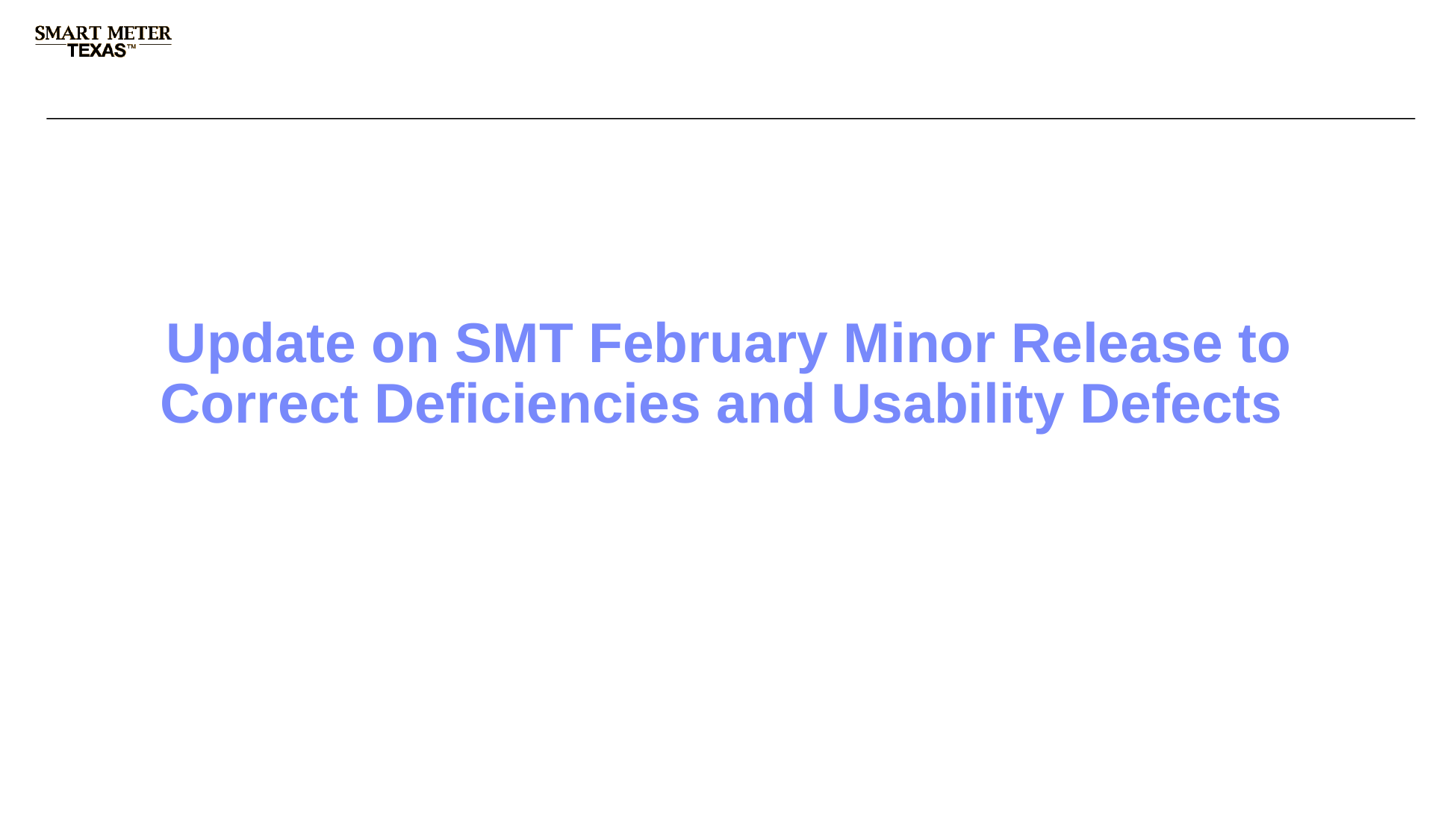

# Update on SMT February Minor Release to Correct Deficiencies and Usability Defects